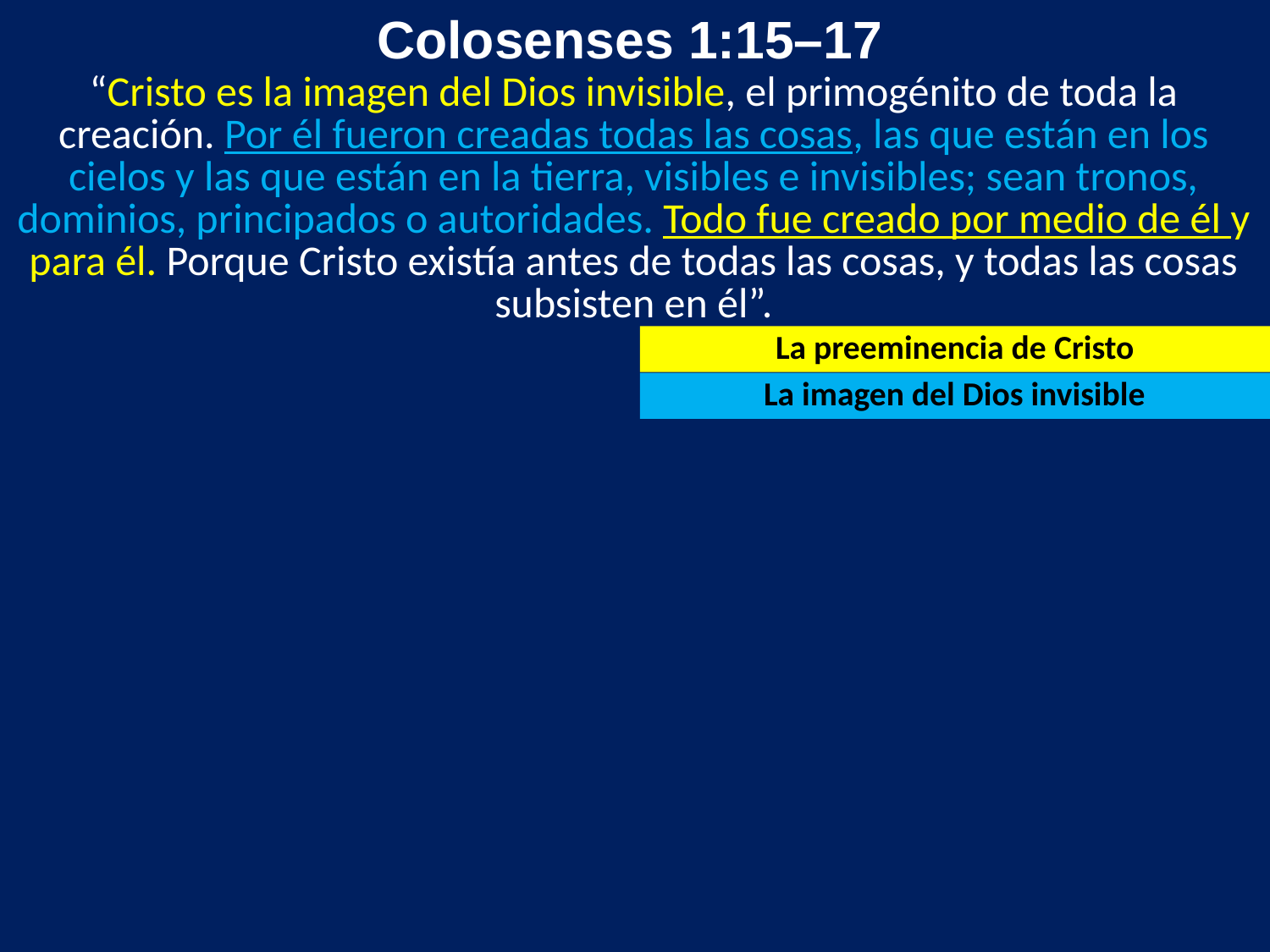

Colosenses 1:15–17
“Cristo es la imagen del Dios invisible, el primogénito de toda la creación. Por él fueron creadas todas las cosas, las que están en los cielos y las que están en la tierra, visibles e invisibles; sean tronos, dominios, principados o autoridades. Todo fue creado por medio de él y para él. Porque Cristo existía antes de todas las cosas, y todas las cosas subsisten en él”.
La preeminencia de Cristo
La imagen del Dios invisible